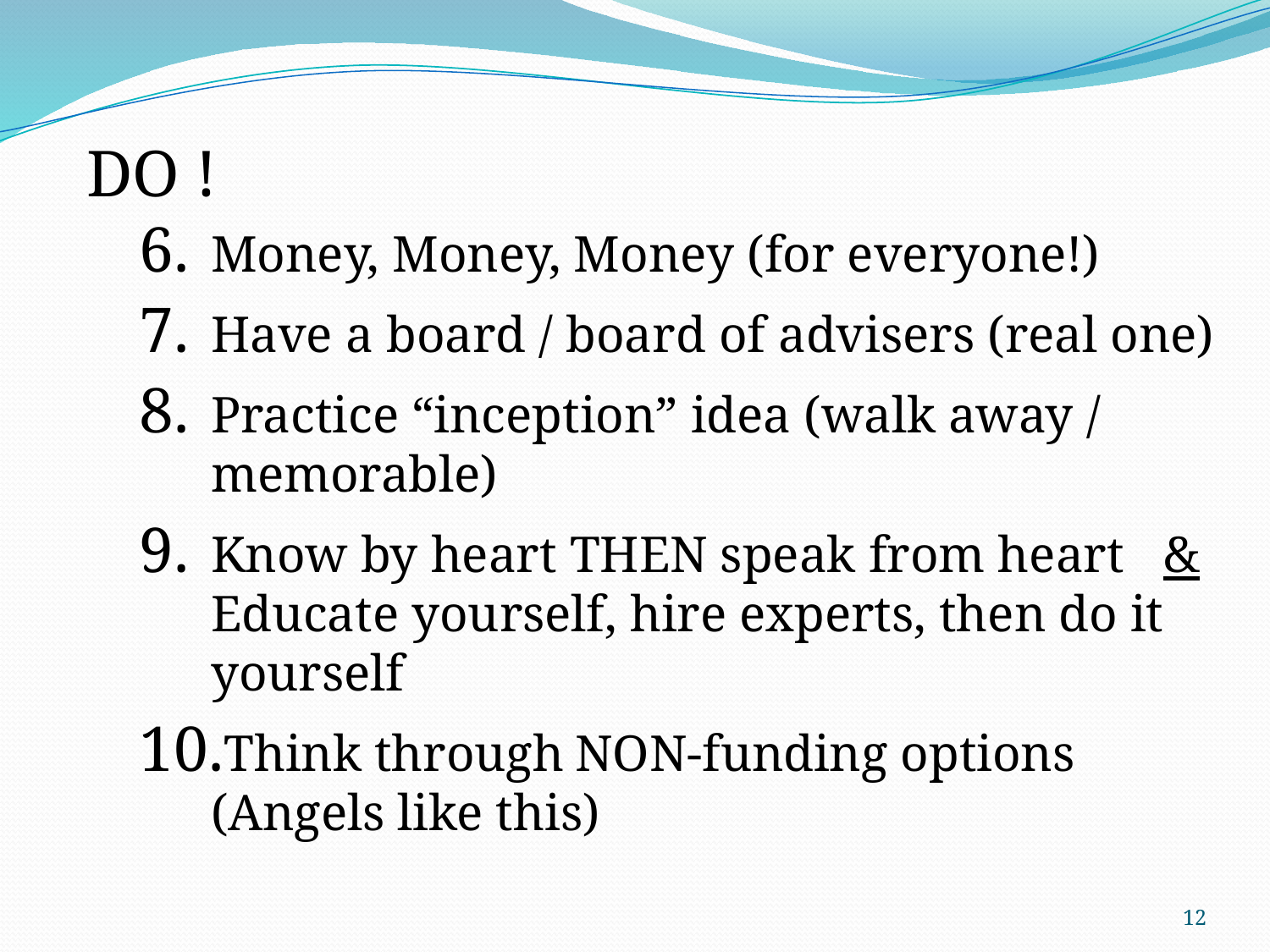

DO !
Money, Money, Money (for everyone!)
Have a board / board of advisers (real one)
Practice “inception” idea (walk away / memorable)
Know by heart THEN speak from heart   &  Educate yourself, hire experts, then do it yourself
Think through NON-funding options (Angels like this)

12